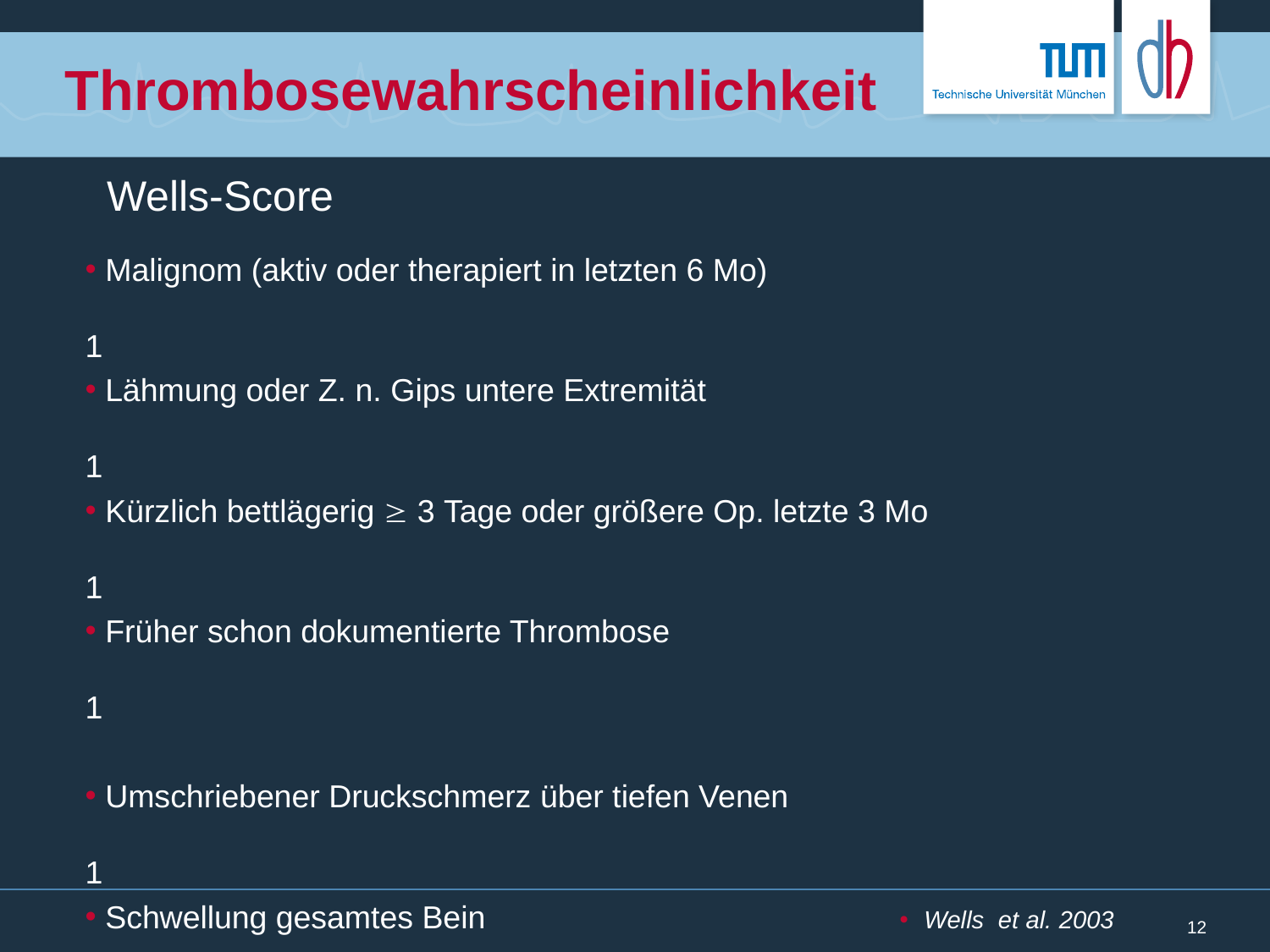

Thrombosewahrscheinlichkeit
Wells-Score
 Malignom (aktiv oder therapiert in letzten 6 Mo)	1
 Lähmung oder Z. n. Gips untere Extremität	1
 Kürzlich bettlägerig ≥ 3 Tage oder größere Op. letzte 3 Mo	1
 Früher schon dokumentierte Thrombose	1

 Umschriebener Druckschmerz über tiefen Venen	1
 Schwellung gesamtes Bein	1
 Unterschenkelschwellung ≥  3 cm im Seitenvergleich	1
 Einseitiges dellenbildendes Ödem 	1
 Vermehrte oberflächliche Venenzeichnung (nicht Varizen!)	1

 Alternativ-Diagnose  ≥  tiefe Venenthrombose	–2

≥ 2 Punkte: Thrombose wahrscheinlich
Wells  et al. 2003
12